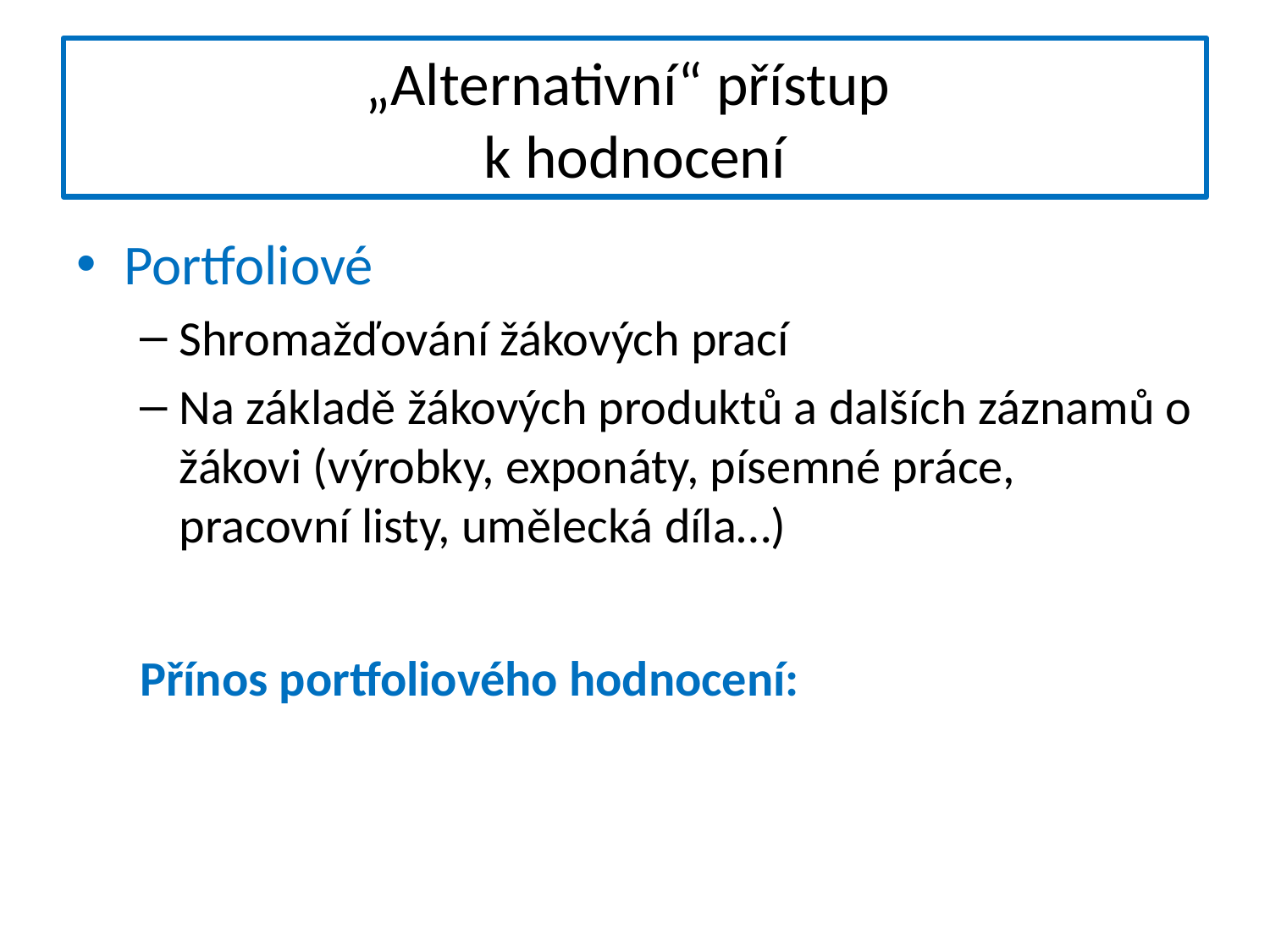

# „Alternativní“ přístup k hodnocení
Portfoliové
Shromažďování žákových prací
Na základě žákových produktů a dalších záznamů o žákovi (výrobky, exponáty, písemné práce, pracovní listy, umělecká díla…)

Přínos portfoliového hodnocení: